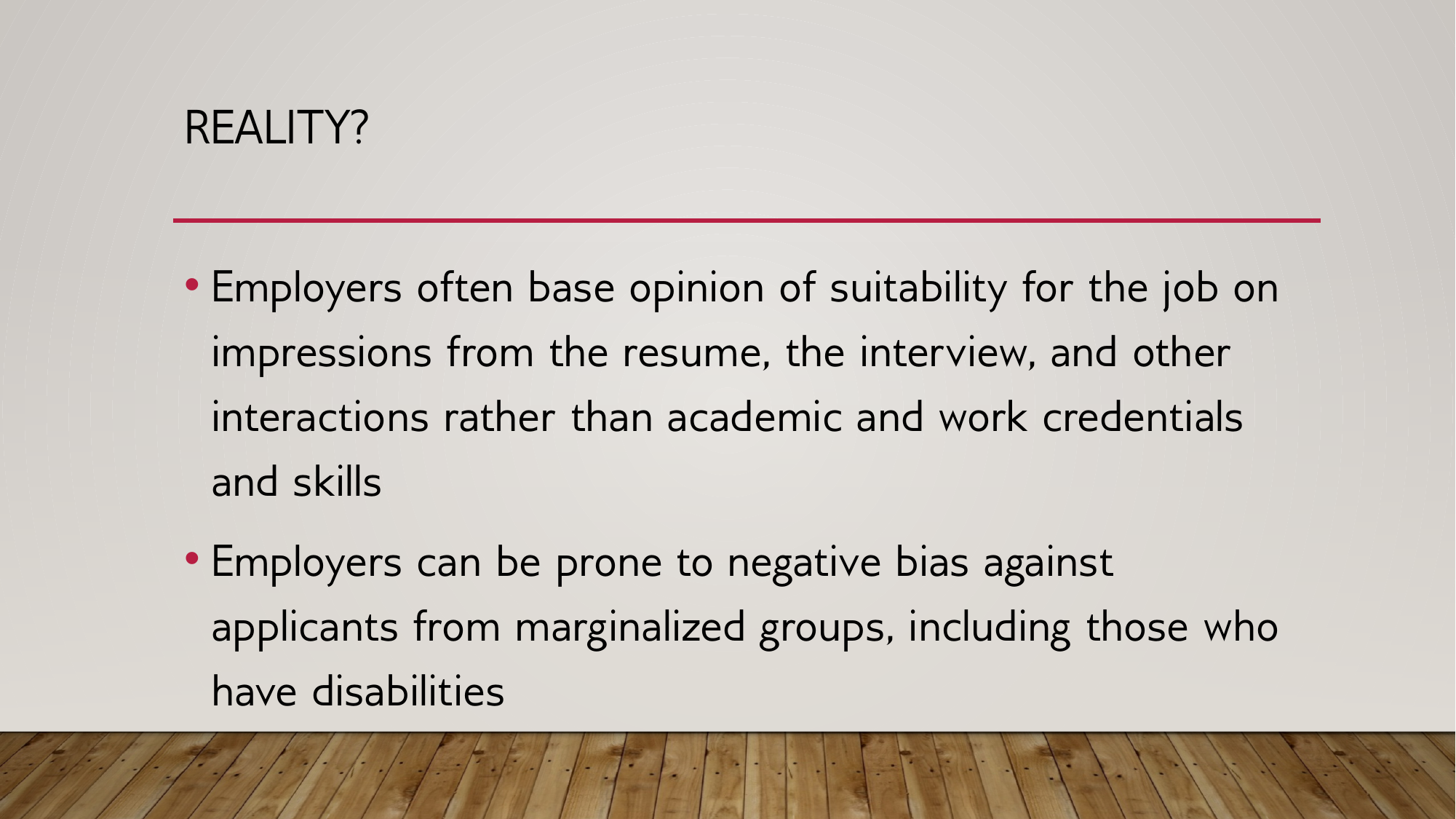

# Reality?
Employers often base opinion of suitability for the job on impressions from the resume, the interview, and other interactions rather than academic and work credentials and skills
Employers can be prone to negative bias against applicants from marginalized groups, including those who have disabilities